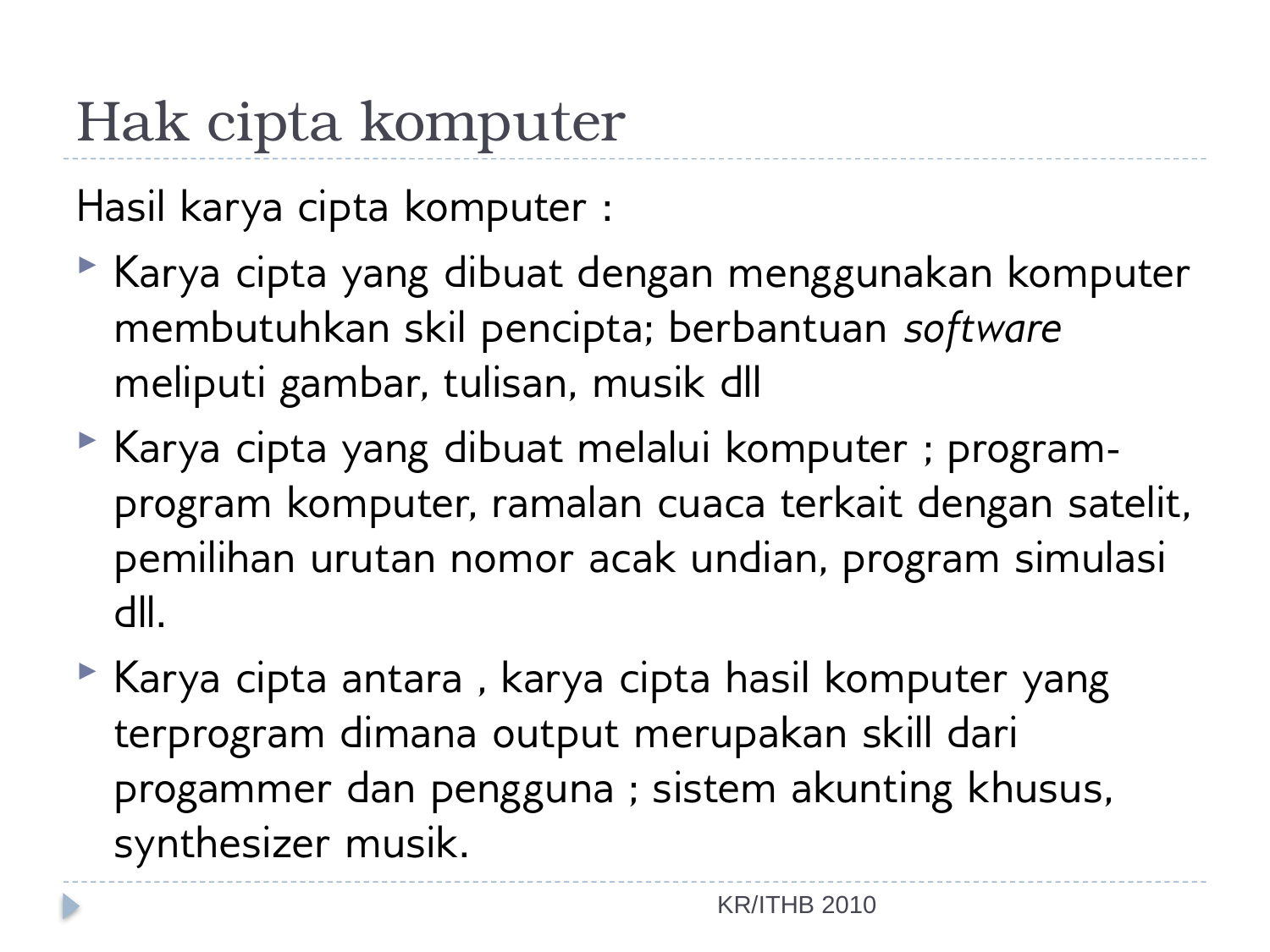

# Hak cipta komputer
Hasil karya cipta komputer :
Karya cipta yang dibuat dengan menggunakan komputer membutuhkan skil pencipta; berbantuan software meliputi gambar, tulisan, musik dll
Karya cipta yang dibuat melalui komputer ; program-program komputer, ramalan cuaca terkait dengan satelit, pemilihan urutan nomor acak undian, program simulasi dll.
Karya cipta antara , karya cipta hasil komputer yang terprogram dimana output merupakan skill dari progammer dan pengguna ; sistem akunting khusus, synthesizer musik.

KR/ITHB 2010